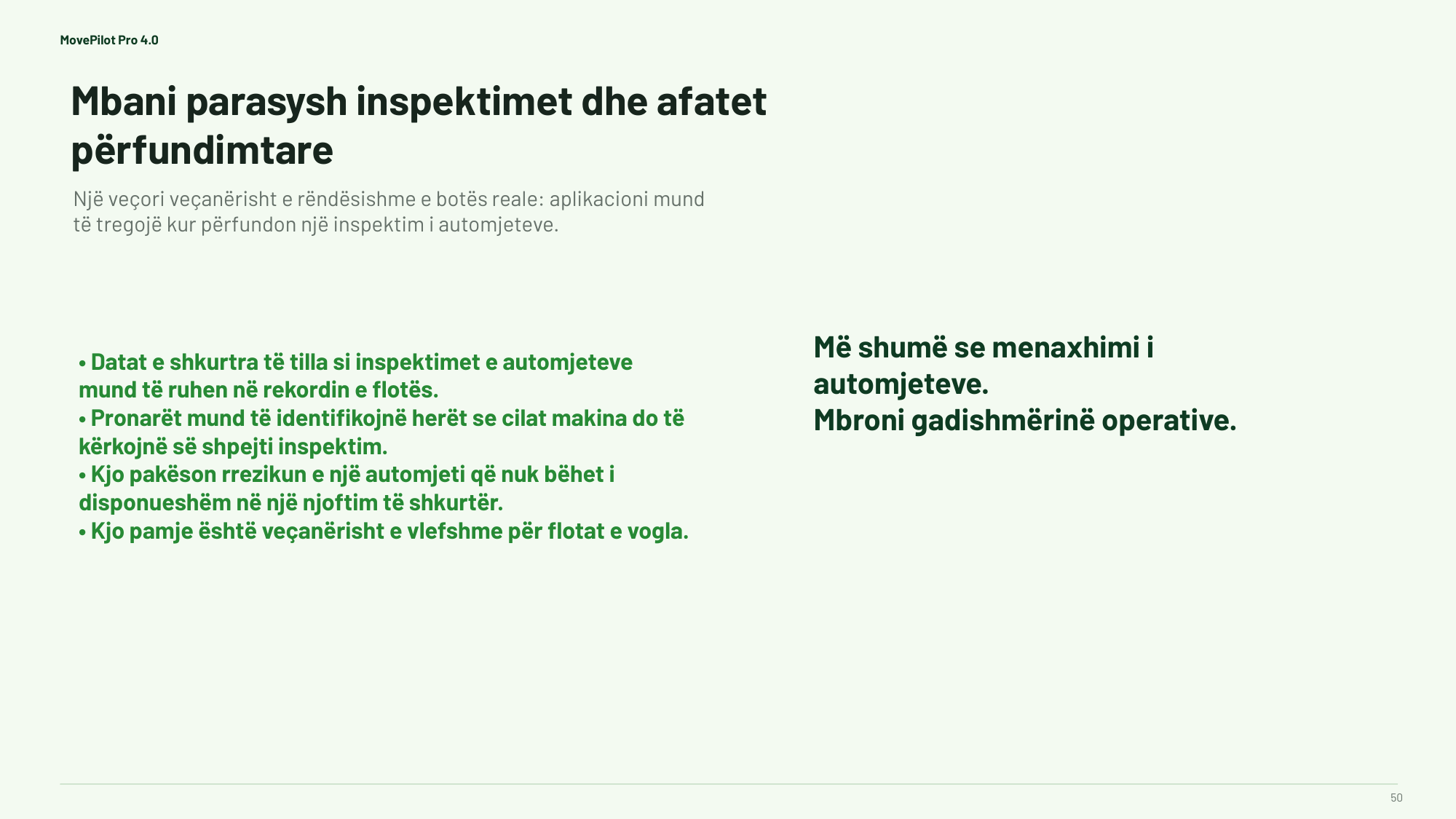

MovePilot Pro 4.0
Mbani parasysh inspektimet dhe afatet përfundimtare
Më shumë se menaxhimi i automjeteve.
Mbroni gadishmërinë operative.
Një veçori veçanërisht e rëndësishme e botës reale: aplikacioni mund të tregojë kur përfundon një inspektim i automjeteve.
• Datat e shkurtra të tilla si inspektimet e automjeteve mund të ruhen në rekordin e flotës.
• Pronarët mund të identifikojnë herët se cilat makina do të kërkojnë së shpejti inspektim.
• Kjo pakëson rrezikun e një automjeti që nuk bëhet i disponueshëm në një njoftim të shkurtër.
• Kjo pamje është veçanërisht e vlefshme për flotat e vogla.

50